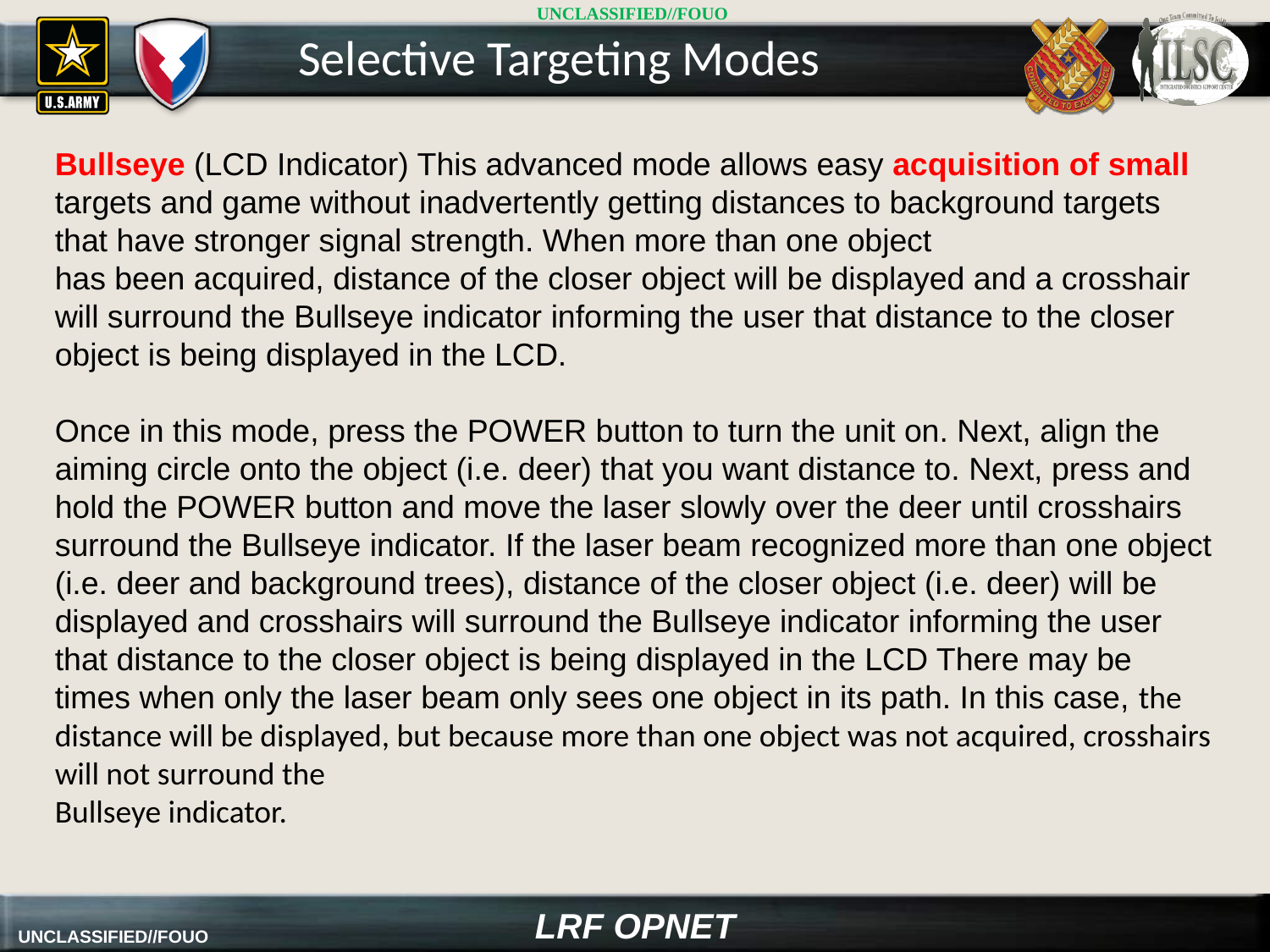

Selective Targeting Modes
Bullseye (LCD Indicator) This advanced mode allows easy acquisition of small targets and game without inadvertently getting distances to background targets that have stronger signal strength. When more than one object
has been acquired, distance of the closer object will be displayed and a crosshair will surround the Bullseye indicator informing the user that distance to the closer object is being displayed in the LCD.

Once in this mode, press the POWER button to turn the unit on. Next, align the aiming circle onto the object (i.e. deer) that you want distance to. Next, press and hold the POWER button and move the laser slowly over the deer until crosshairs surround the Bullseye indicator. If the laser beam recognized more than one object (i.e. deer and background trees), distance of the closer object (i.e. deer) will be displayed and crosshairs will surround the Bullseye indicator informing the user that distance to the closer object is being displayed in the LCD There may be times when only the laser beam only sees one object in its path. In this case, the distance will be displayed, but because more than one object was not acquired, crosshairs will not surround the
Bullseye indicator.
LRF OPNET